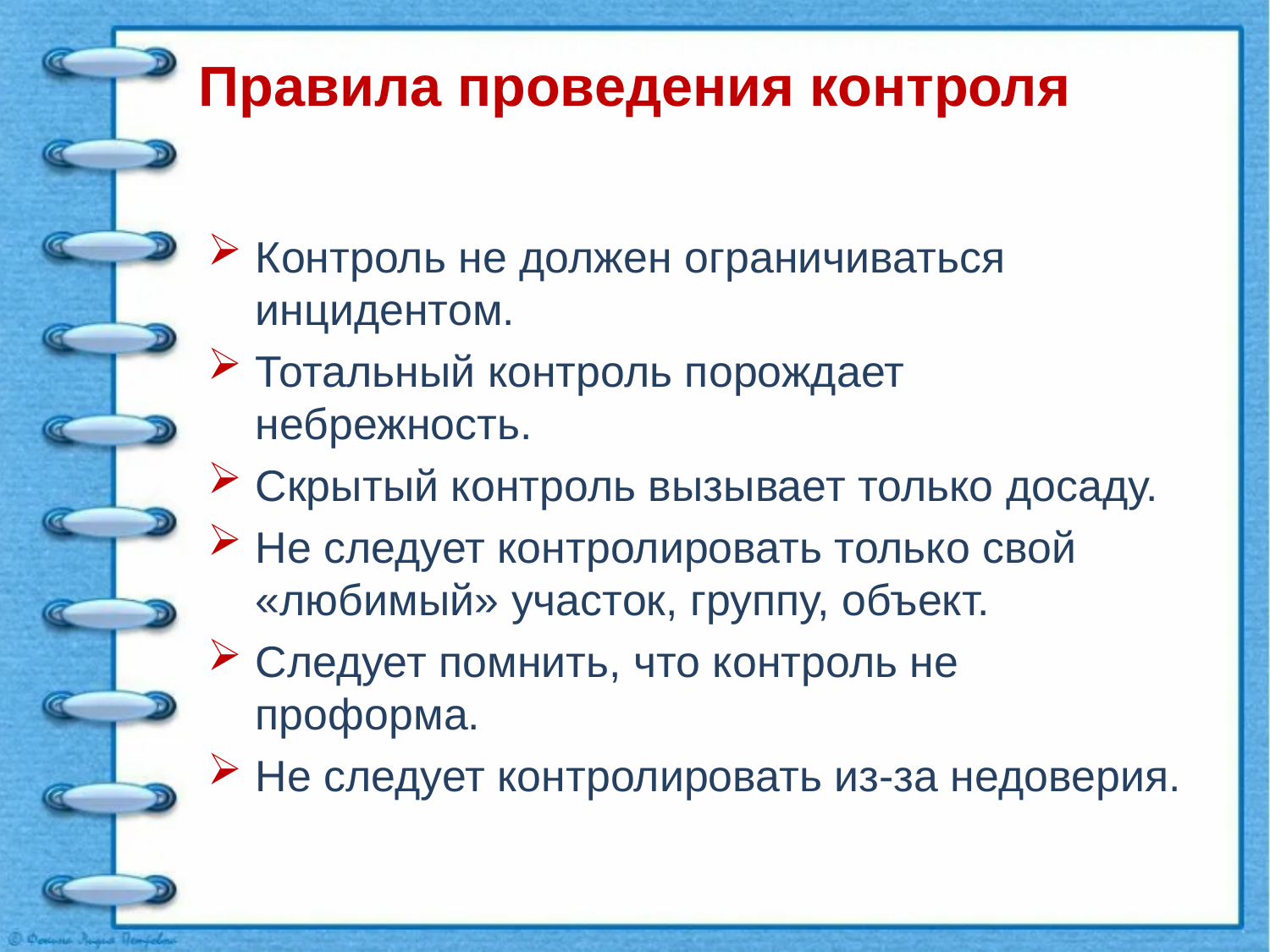

# Правила проведения контроля
Контроль не должен ограничиваться инцидентом.
Тотальный контроль порождает небрежность.
Скрытый контроль вызывает только досаду.
Не следует контролировать только свой «любимый» участок, группу, объект.
Следует помнить, что контроль не проформа.
Не следует контролировать из-за недоверия.